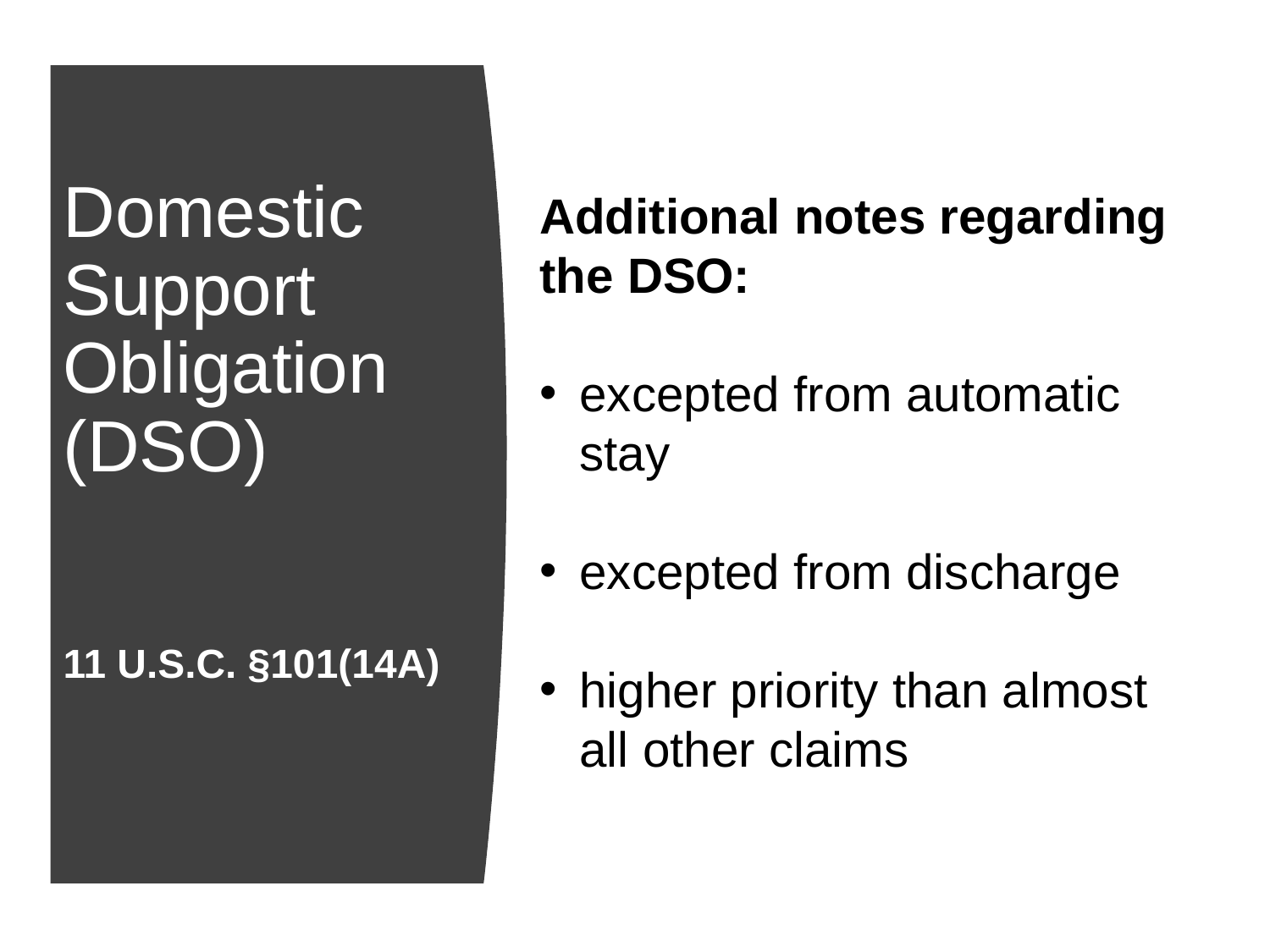

# Domestic Support Obligation (DSO) 11 U.S.C. §101(14A)
Additional notes regarding the DSO:

excepted from automatic stay

excepted from discharge

higher priority than almost all other claims